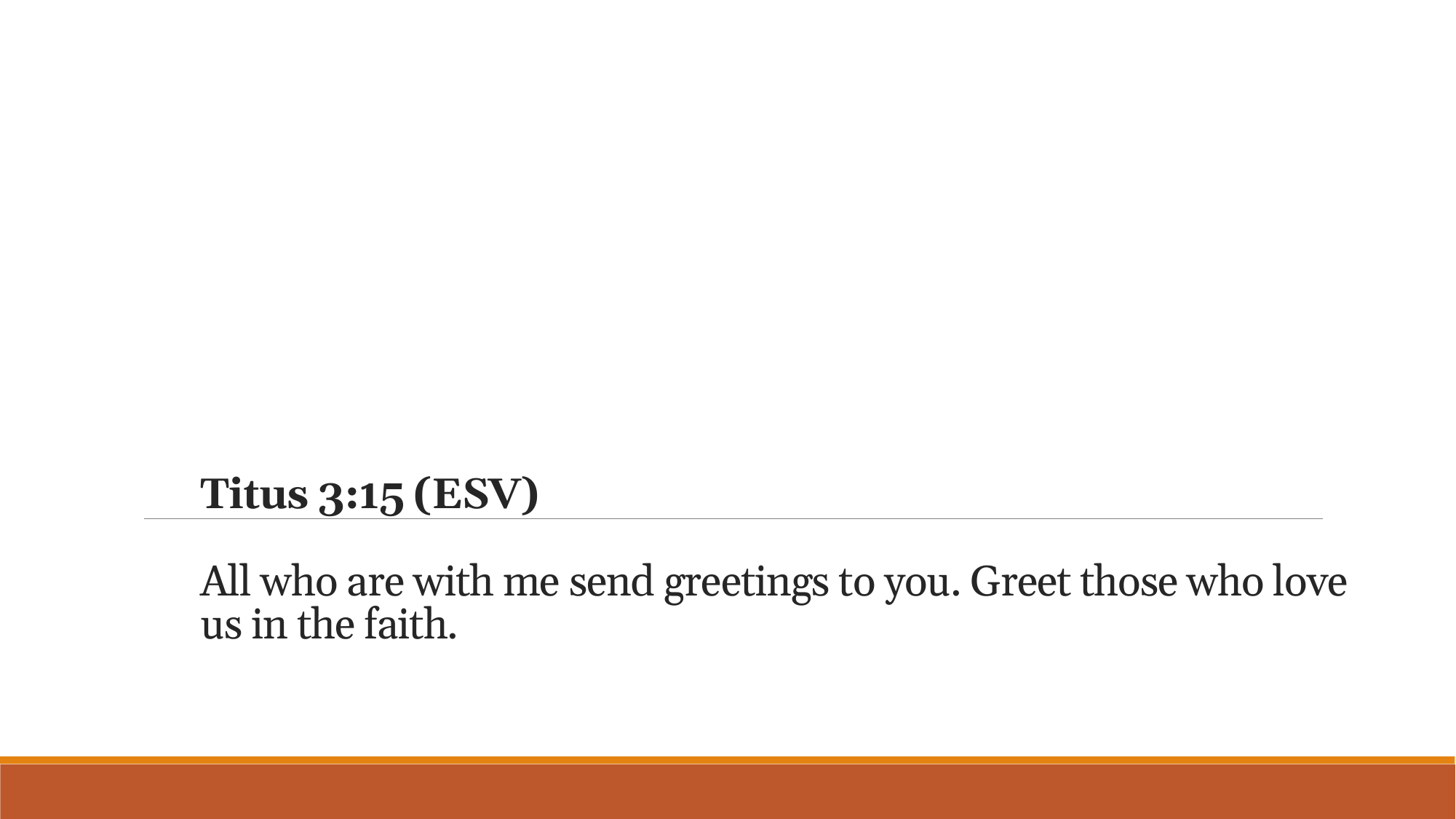

# Titus 3:15 (ESV) All who are with me send greetings to you. Greet those who love us in the faith.